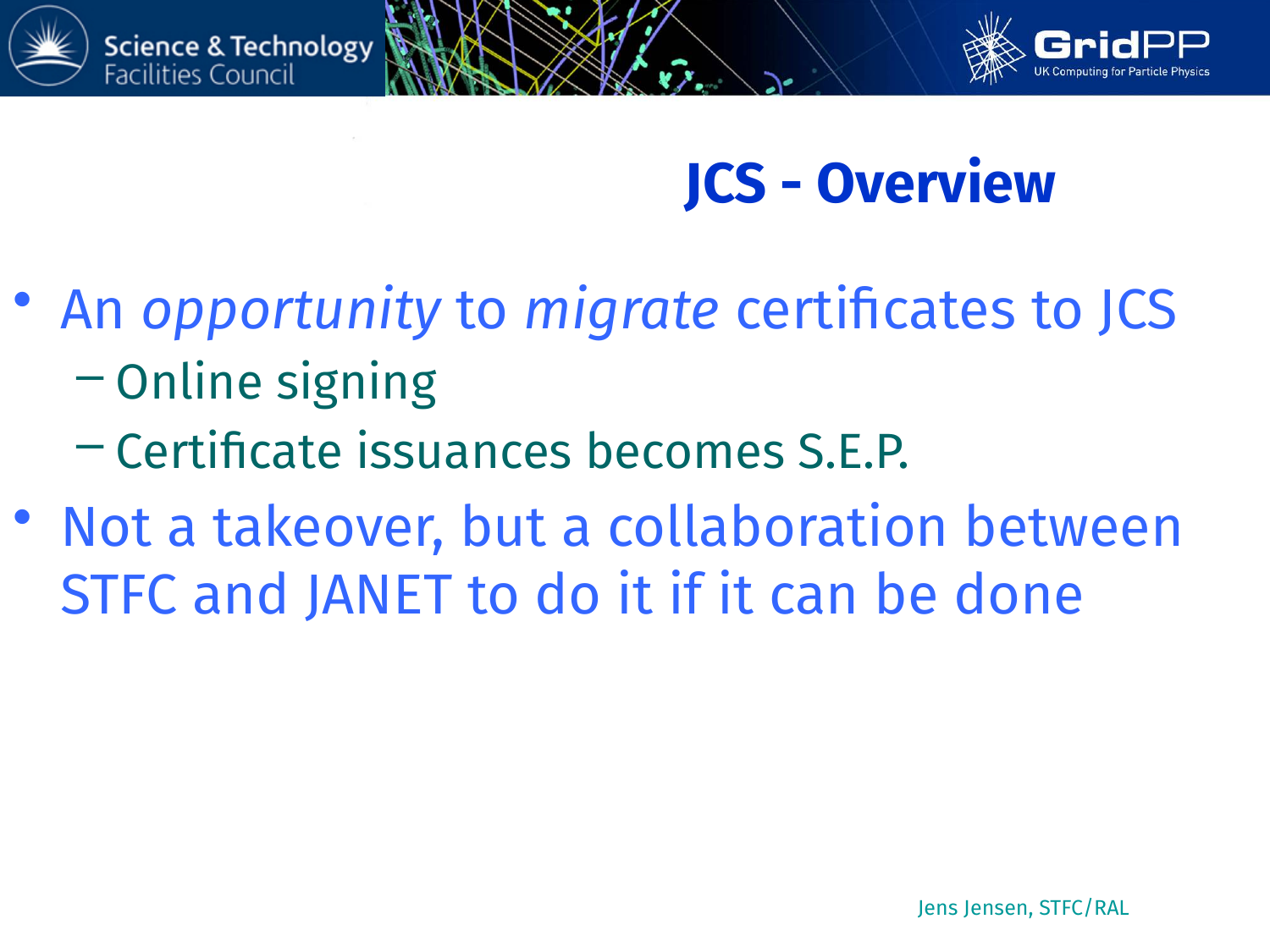

# JCS - Overview
An opportunity to migrate certificates to JCS
Online signing
Certificate issuances becomes S.E.P.
Not a takeover, but a collaboration between STFC and JANET to do it if it can be done